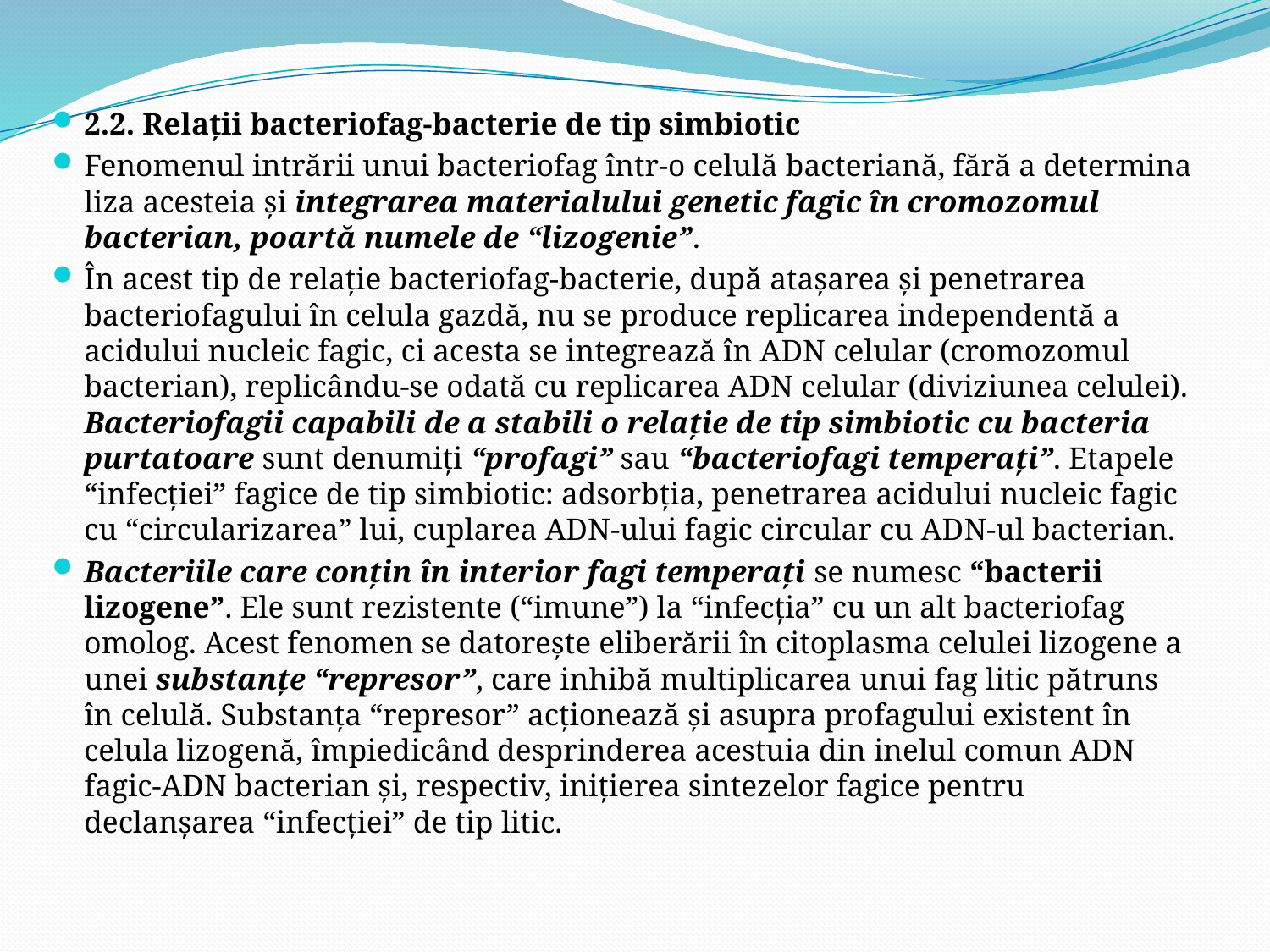

2.2. Relaţii bacteriofag-bacterie de tip simbiotic
Fenomenul intrării unui bacteriofag într-o celulă bacteriană, fără a determina liza acesteia şi integrarea materialului genetic fagic în cromozomul bacterian, poartă numele de “lizogenie”.
În acest tip de relaţie bacteriofag-bacterie, după ataşarea şi penetrarea bacteriofagului în celula gazdă, nu se produce replicarea independentă a acidului nucleic fagic, ci acesta se integrează în ADN celular (cromozomul bacterian), replicându-se odată cu replicarea ADN celular (diviziunea celulei). Bacteriofagii capabili de a stabili o relaţie de tip simbiotic cu bacteria purtatoare sunt denumiţi “profagi” sau “bacteriofagi temperaţi”. Etapele “infecţiei” fagice de tip simbiotic: adsorbţia, penetrarea acidului nucleic fagic cu “circularizarea” lui, cuplarea ADN-ului fagic circular cu ADN-ul bacterian.
Bacteriile care conţin în interior fagi temperaţi se numesc “bacterii lizogene”. Ele sunt rezistente (“imune”) la “infecţia” cu un alt bacteriofag omolog. Acest fenomen se datoreşte eliberării în citoplasma celulei lizogene a unei substanţe “represor”, care inhibă multiplicarea unui fag litic pătruns în celulă. Substanţa “represor” acţionează şi asupra profagului existent în celula lizogenă, împiedicând desprinderea acestuia din inelul comun ADN fagic-ADN bacterian şi, respectiv, iniţierea sintezelor fagice pentru declanşarea “infecţiei” de tip litic.